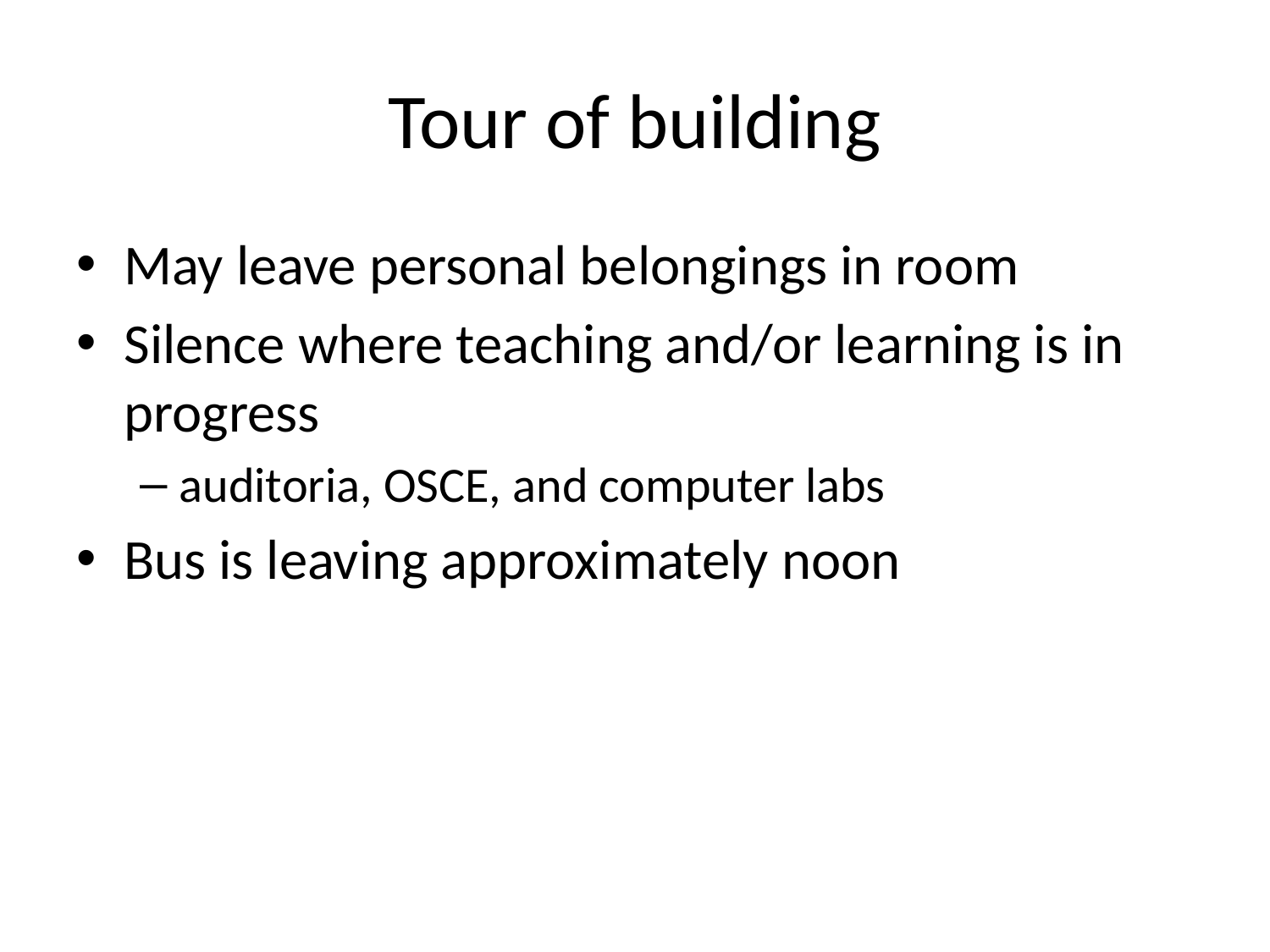

# Tour of building
May leave personal belongings in room
Silence where teaching and/or learning is in progress
auditoria, OSCE, and computer labs
Bus is leaving approximately noon